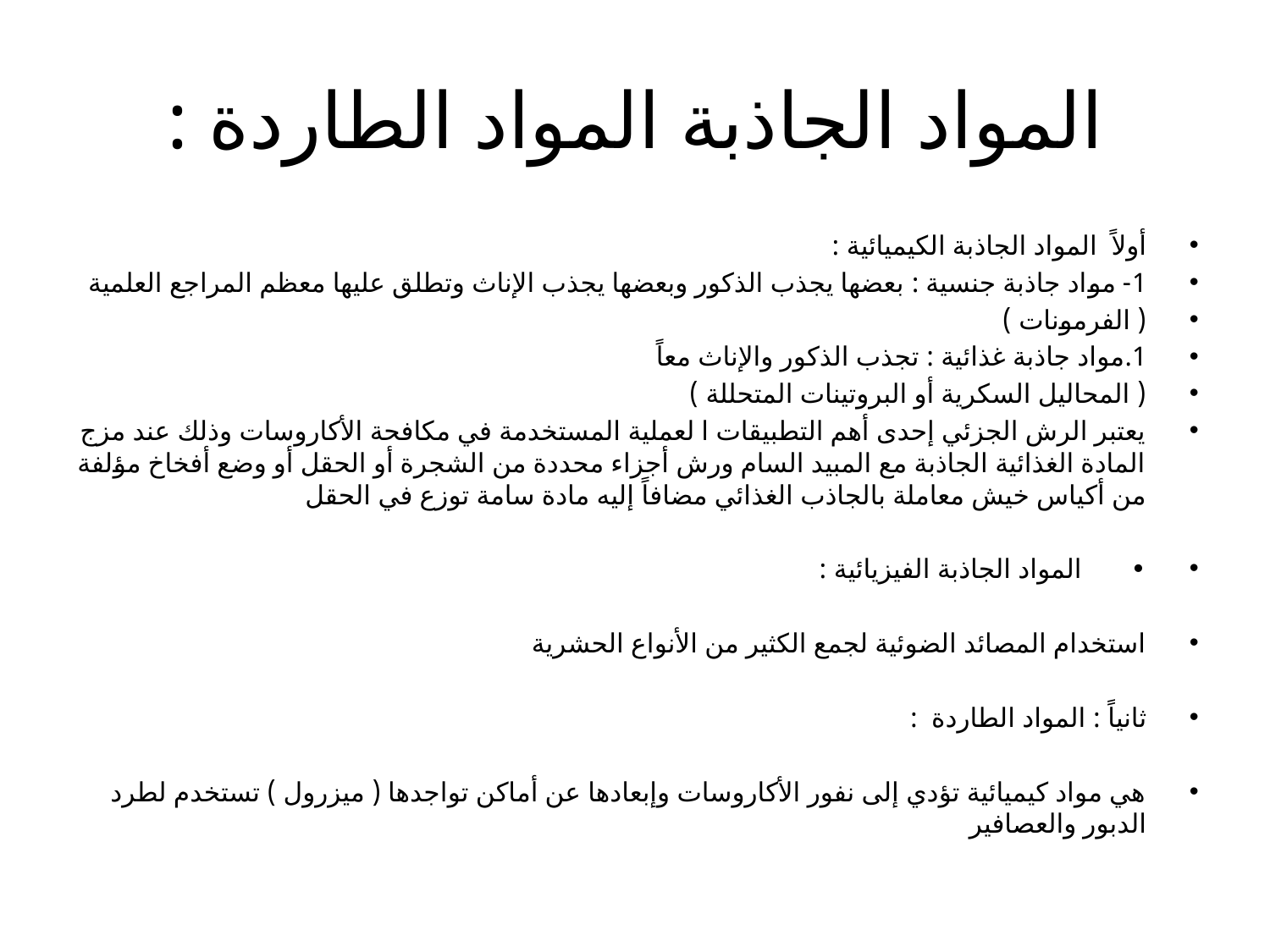

# المواد الجاذبة المواد الطاردة :
أولاً  المواد الجاذبة الكيميائية :
1- مواد جاذبة جنسية : بعضها يجذب الذكور وبعضها يجذب الإناث وتطلق عليها معظم المراجع العلمية
( الفرمونات )
1.	مواد جاذبة غذائية : تجذب الذكور والإناث معاً
( المحاليل السكرية أو البروتينات المتحللة )
يعتبر الرش الجزئي إحدى أهم التطبيقات ا لعملية المستخدمة في مكافحة الأكاروسات وذلك عند مزج المادة الغذائية الجاذبة مع المبيد السام ورش أجزاء محددة من الشجرة أو الحقل أو وضع أفخاخ مؤلفة من أكياس خيش معاملة بالجاذب الغذائي مضافاً إليه مادة سامة توزع في الحقل

•       المواد الجاذبة الفيزيائية :

استخدام المصائد الضوئية لجمع الكثير من الأنواع الحشرية

ثانياً : المواد الطاردة  :

هي مواد كيميائية تؤدي إلى نفور الأكاروسات وإبعادها عن أماكن تواجدها ( ميزرول ) تستخدم لطرد الدبور والعصافير